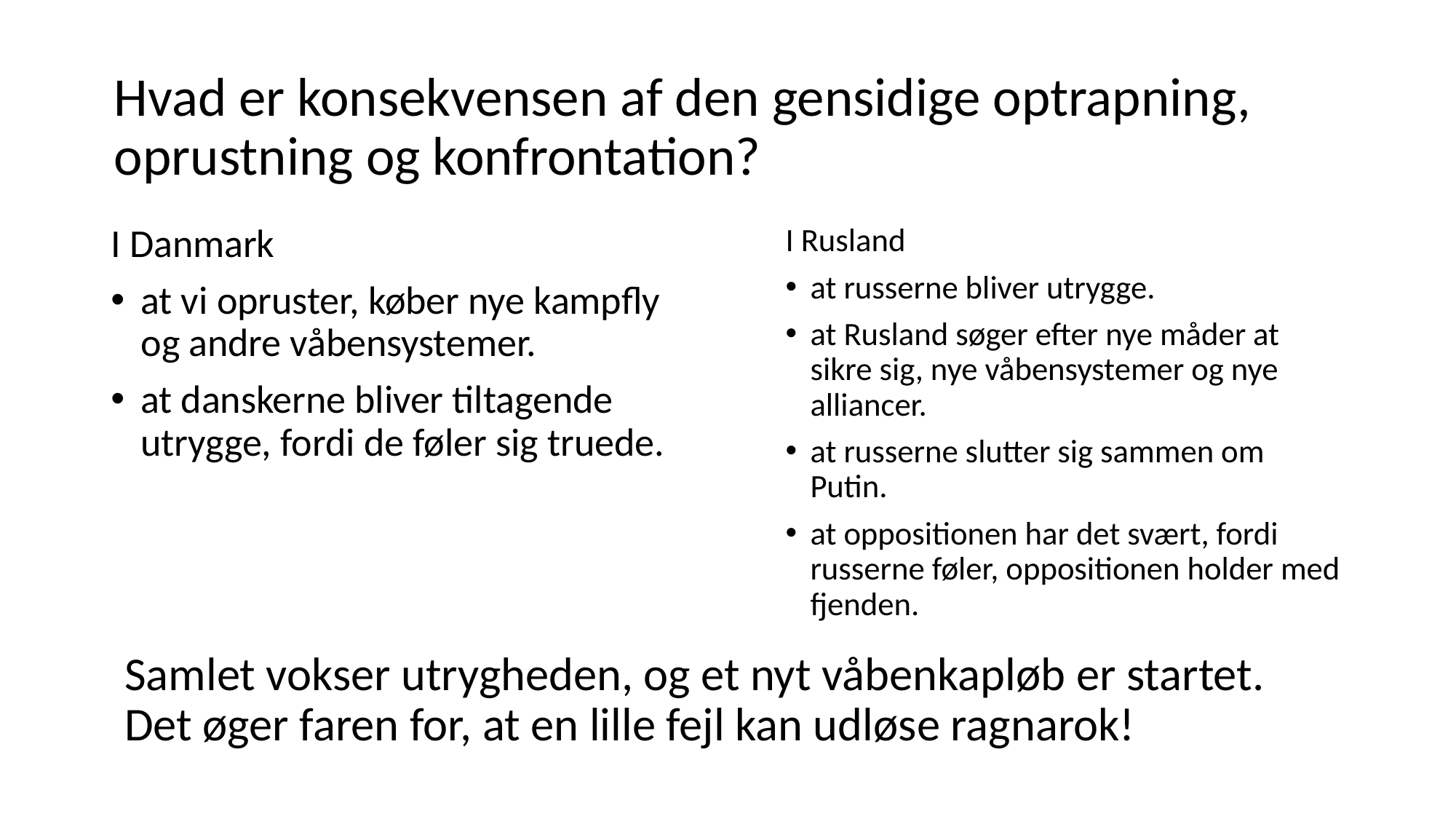

Hvad er konsekvensen af den gensidige optrapning, oprustning og konfrontation?
I Danmark
at vi opruster, køber nye kampfly og andre våbensystemer.
at danskerne bliver tiltagende utrygge, fordi de føler sig truede.
I Rusland
at russerne bliver utrygge.
at Rusland søger efter nye måder at sikre sig, nye våbensystemer og nye alliancer.
at russerne slutter sig sammen om Putin.
at oppositionen har det svært, fordi russerne føler, oppositionen holder med fjenden.
# Samlet vokser utrygheden, og et nyt våbenkapløb er startet. Det øger faren for, at en lille fejl kan udløse ragnarok!